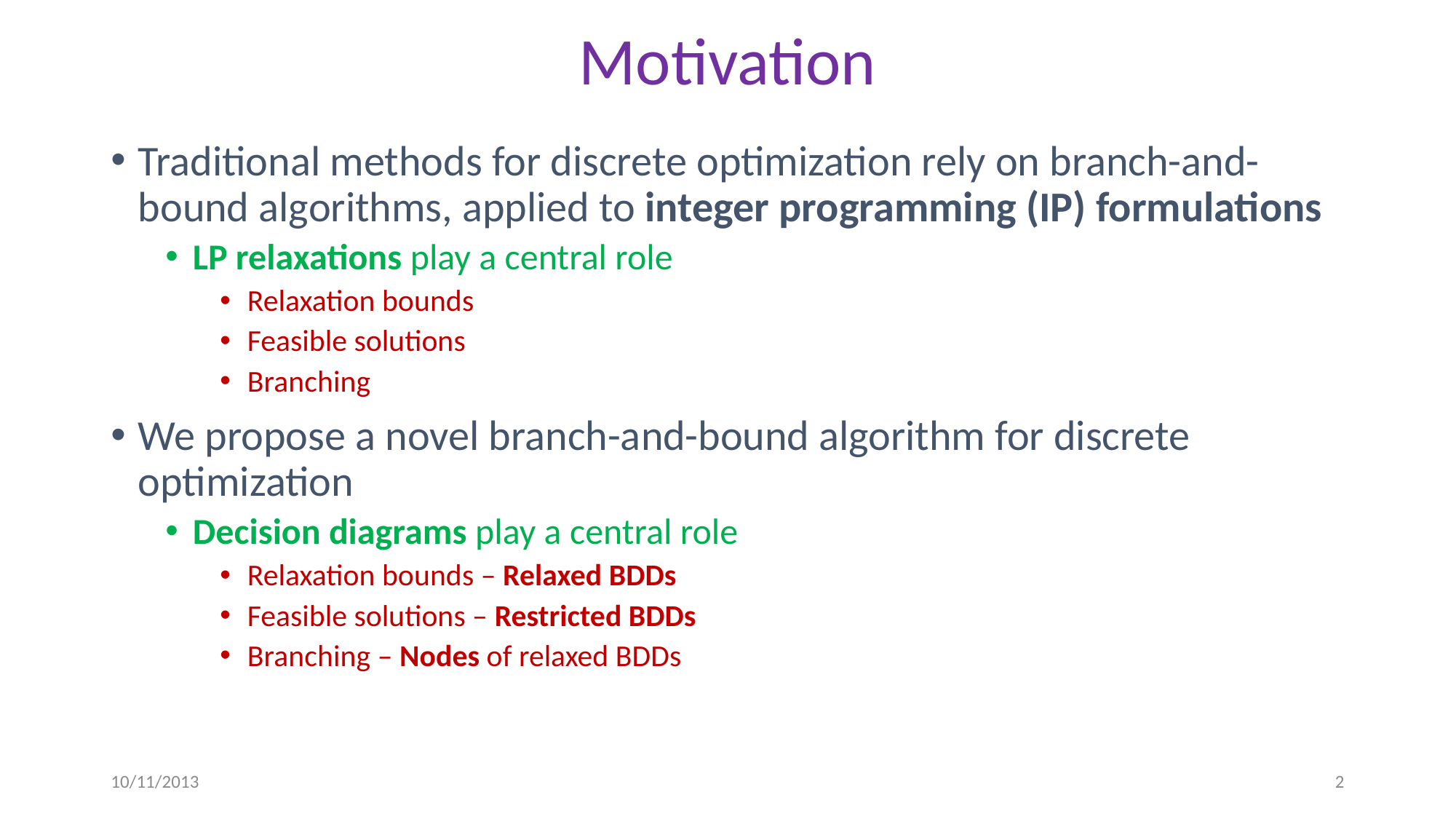

# Motivation
Traditional methods for discrete optimization rely on branch-and-bound algorithms, applied to integer programming (IP) formulations
LP relaxations play a central role
Relaxation bounds
Feasible solutions
Branching
We propose a novel branch-and-bound algorithm for discrete optimization
Decision diagrams play a central role
Relaxation bounds – Relaxed BDDs
Feasible solutions – Restricted BDDs
Branching – Nodes of relaxed BDDs

10/11/2013
2